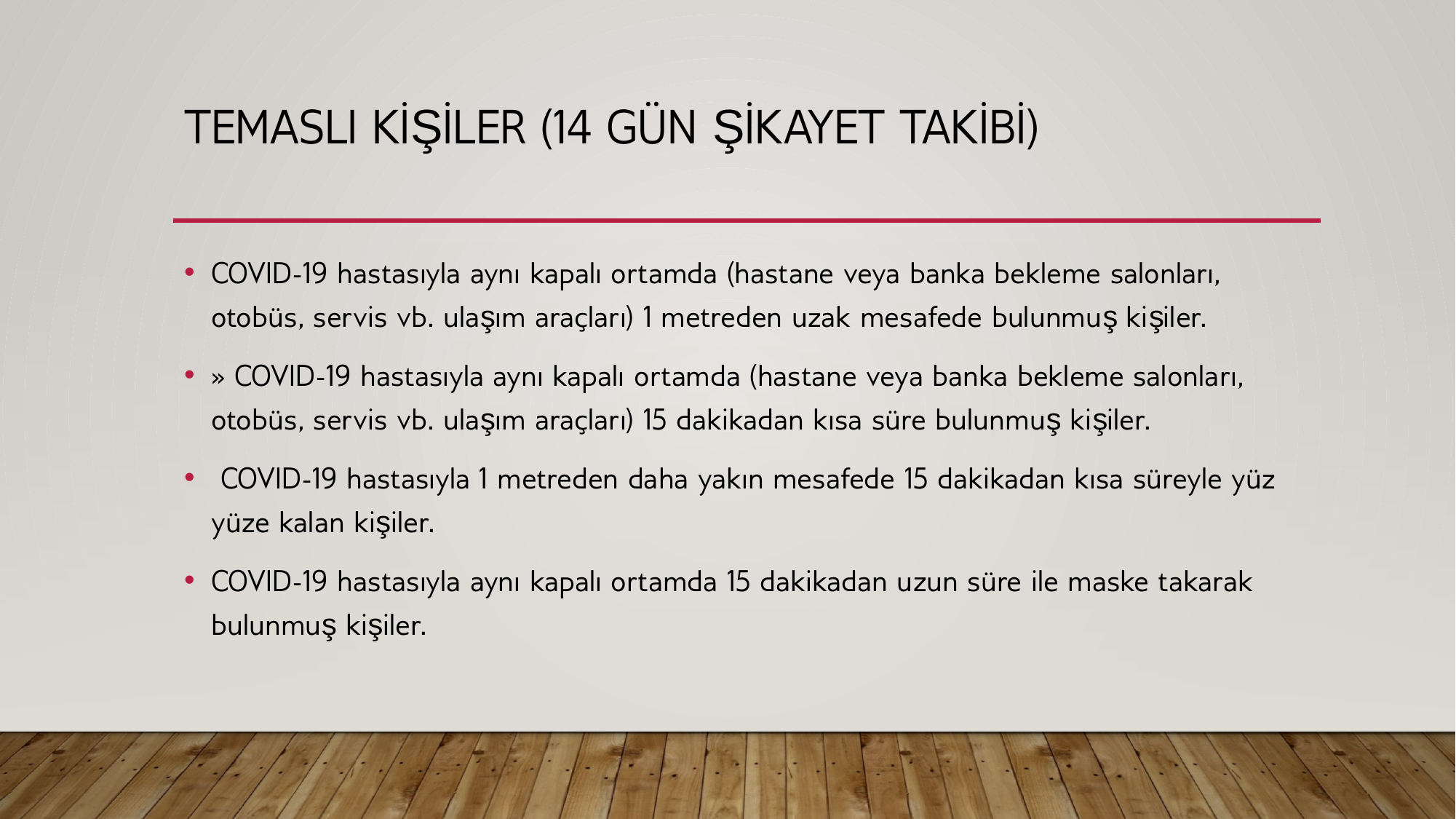

# Temaslı kişiler (14 gün şikayet takibi)
COVID-19 hastasıyla aynı kapalı ortamda (hastane veya banka bekleme salonları, otobüs, servis vb. ulaşım araçları) 1 metreden uzak mesafede bulunmuş kişiler.
» COVID-19 hastasıyla aynı kapalı ortamda (hastane veya banka bekleme salonları, otobüs, servis vb. ulaşım araçları) 15 dakikadan kısa süre bulunmuş kişiler.
 COVID-19 hastasıyla 1 metreden daha yakın mesafede 15 dakikadan kısa süreyle yüz yüze kalan kişiler.
COVID-19 hastasıyla aynı kapalı ortamda 15 dakikadan uzun süre ile maske takarak bulunmuş kişiler.